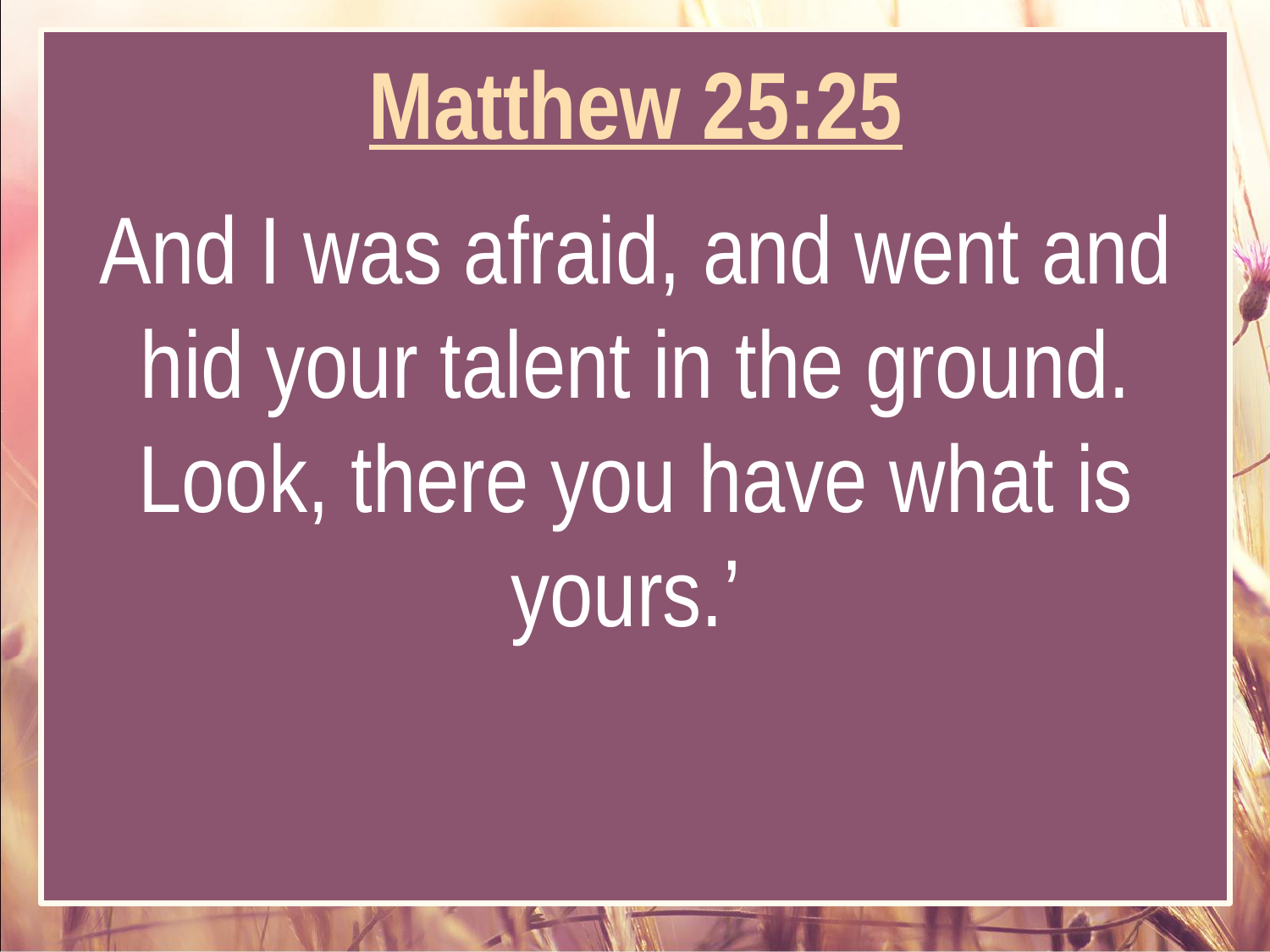

Matthew 25:25

And I was afraid, and went and hid your talent in the ground. Look, there you have what is yours.’